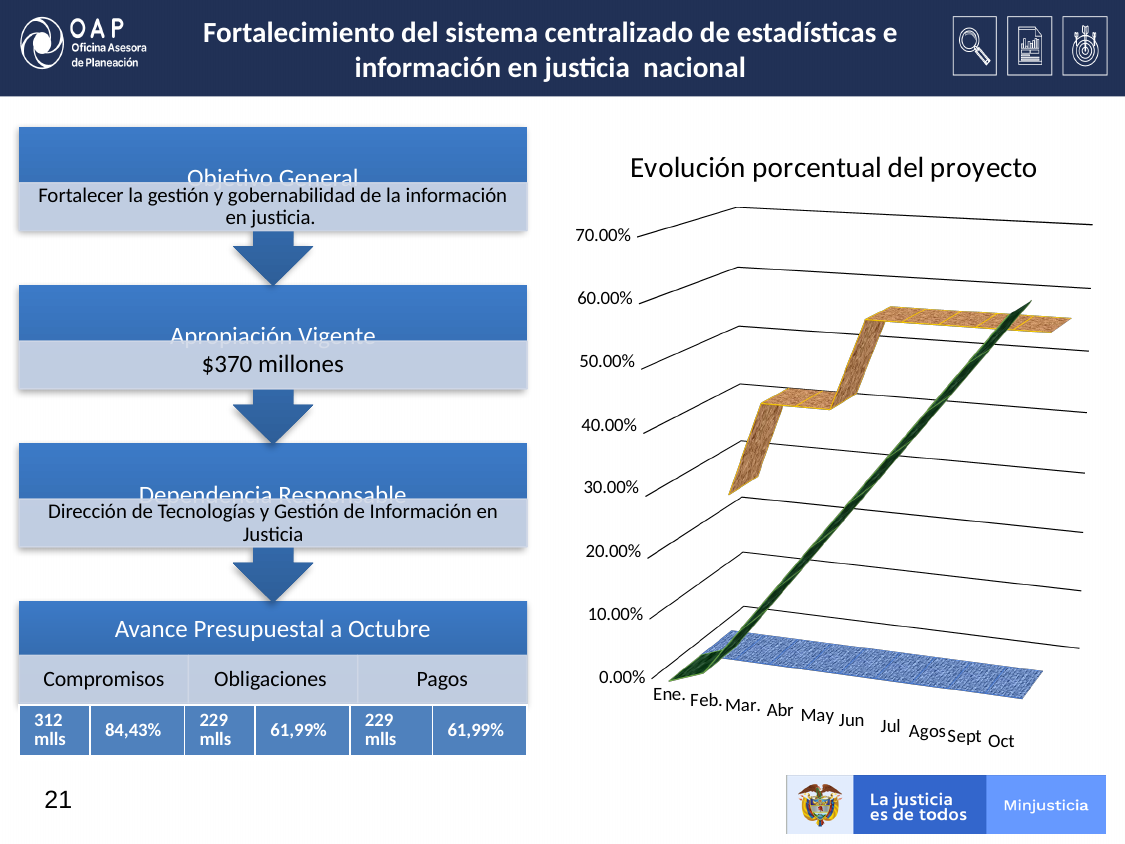

# Fortalecimiento del sistema centralizado de estadísticas e información en justicia  nacional
Avance Presupuestal a Octubre
Compromisos
Obligaciones
Pagos
Dependencia Responsable
Dirección de Tecnologías y Gestión de Información en Justicia
Apropiación Vigente
$370 millones
Objetivo General
Fortalecer la gestión y gobernabilidad de la información en justicia.

[unsupported chart]

| 312 mlls | 84,43% | 229 mlls | 61,99% | 229 mlls | 61,99% |
| --- | --- | --- | --- | --- | --- |
21